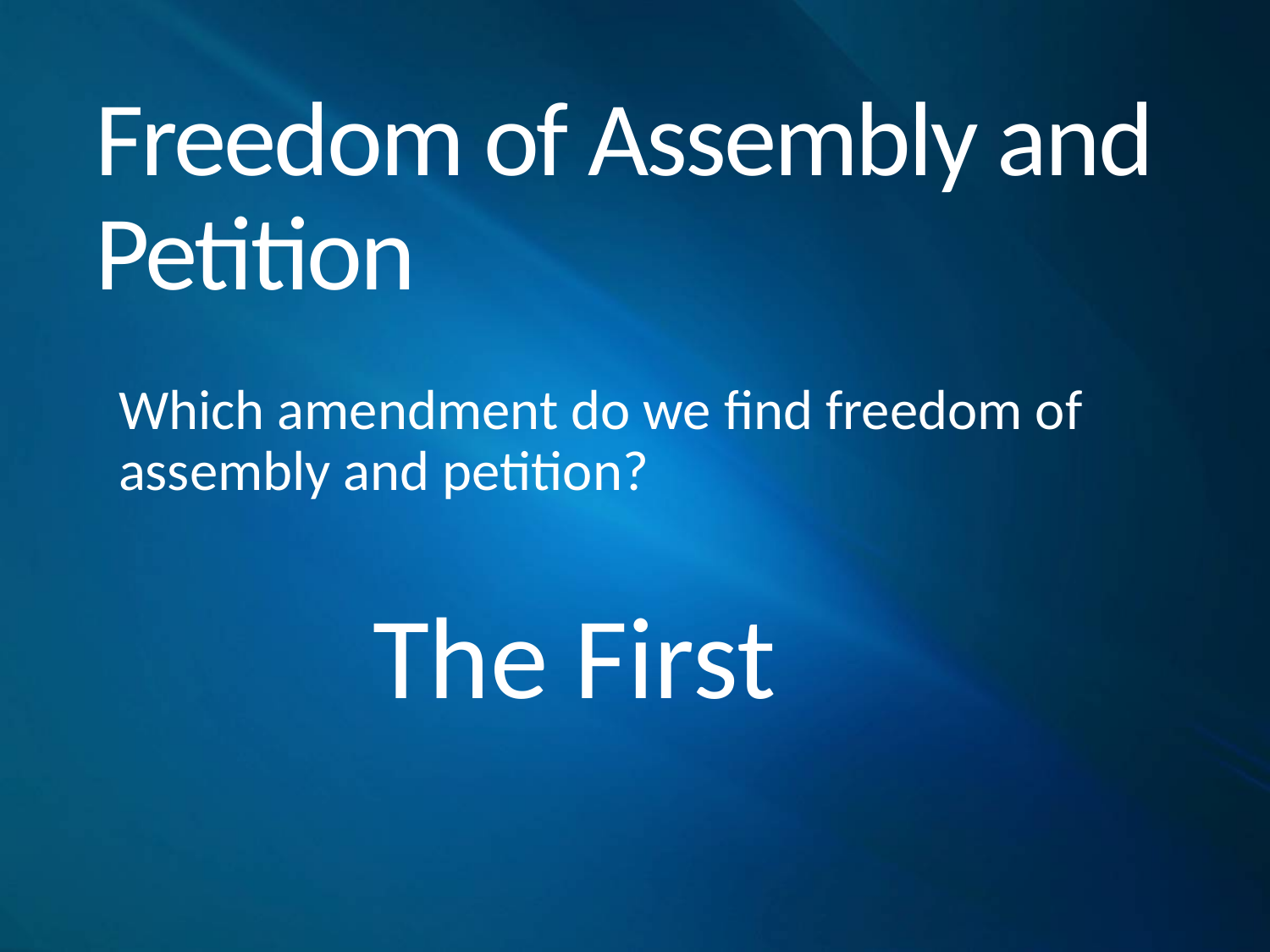

# Freedom of Assembly and Petition
	Which amendment do we find freedom of assembly and petition?

			The First